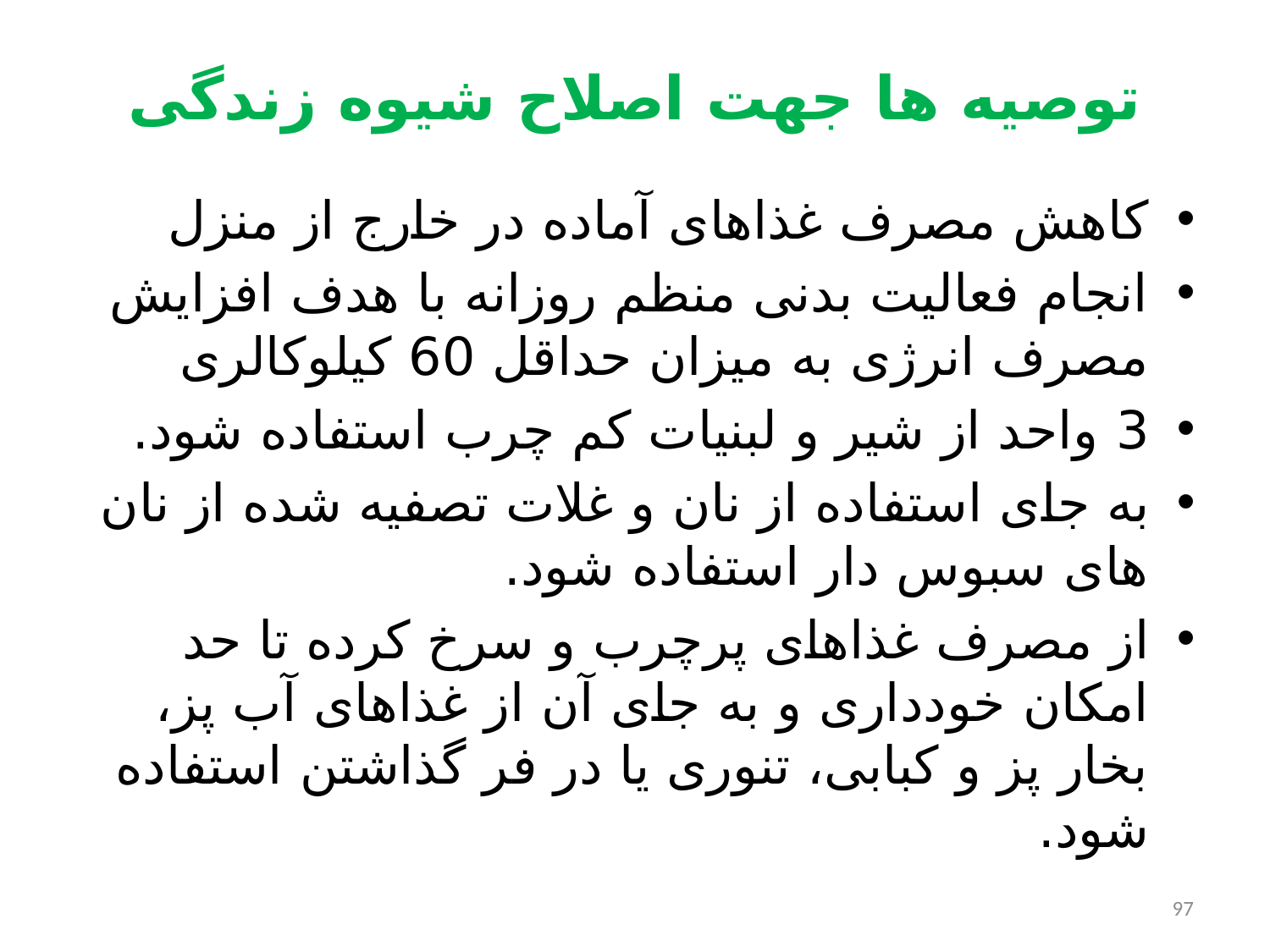

# توصیه ها جهت اصلاح شیوه زندگی
کاهش مصرف غذاهای آماده در خارج از منزل
انجام فعالیت بدنی منظم روزانه با هدف افزایش مصرف انرژی به میزان حداقل 60 کیلوکالری
3 واحد از شیر و لبنیات کم چرب استفاده شود.
به جای استفاده از نان و غلات تصفیه شده از نان های سبوس دار استفاده شود.
از مصرف غذاهای پرچرب و سرخ کرده تا حد امکان خودداری و به جای آن از غذاهای آب پز، بخار پز و کبابی، تنوری یا در فر گذاشتن استفاده شود.

97